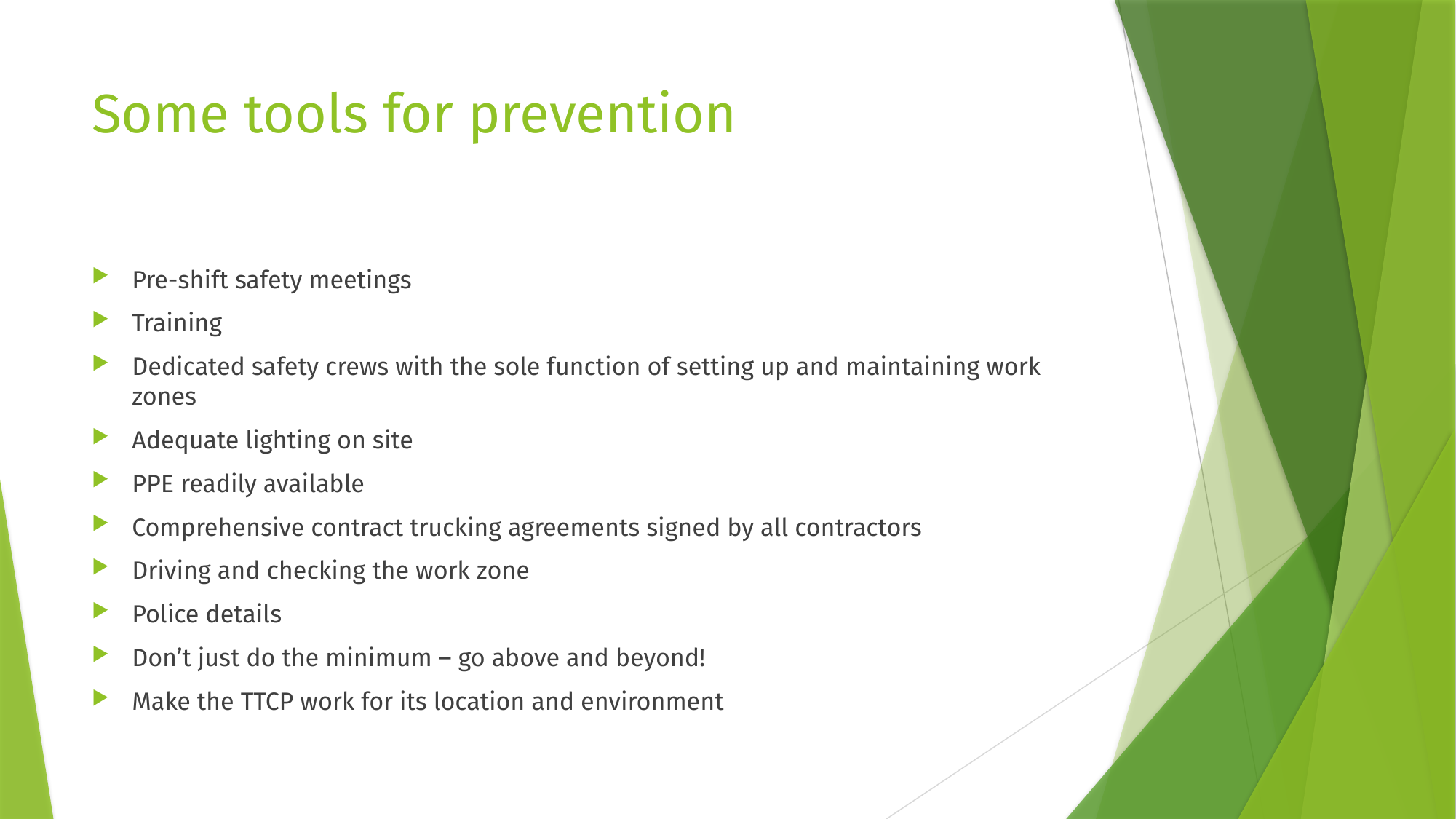

# Some tools for prevention
Pre-shift safety meetings
Training
Dedicated safety crews with the sole function of setting up and maintaining work zones
Adequate lighting on site
PPE readily available
Comprehensive contract trucking agreements signed by all contractors
Driving and checking the work zone
Police details
Don’t just do the minimum – go above and beyond!
Make the TTCP work for its location and environment